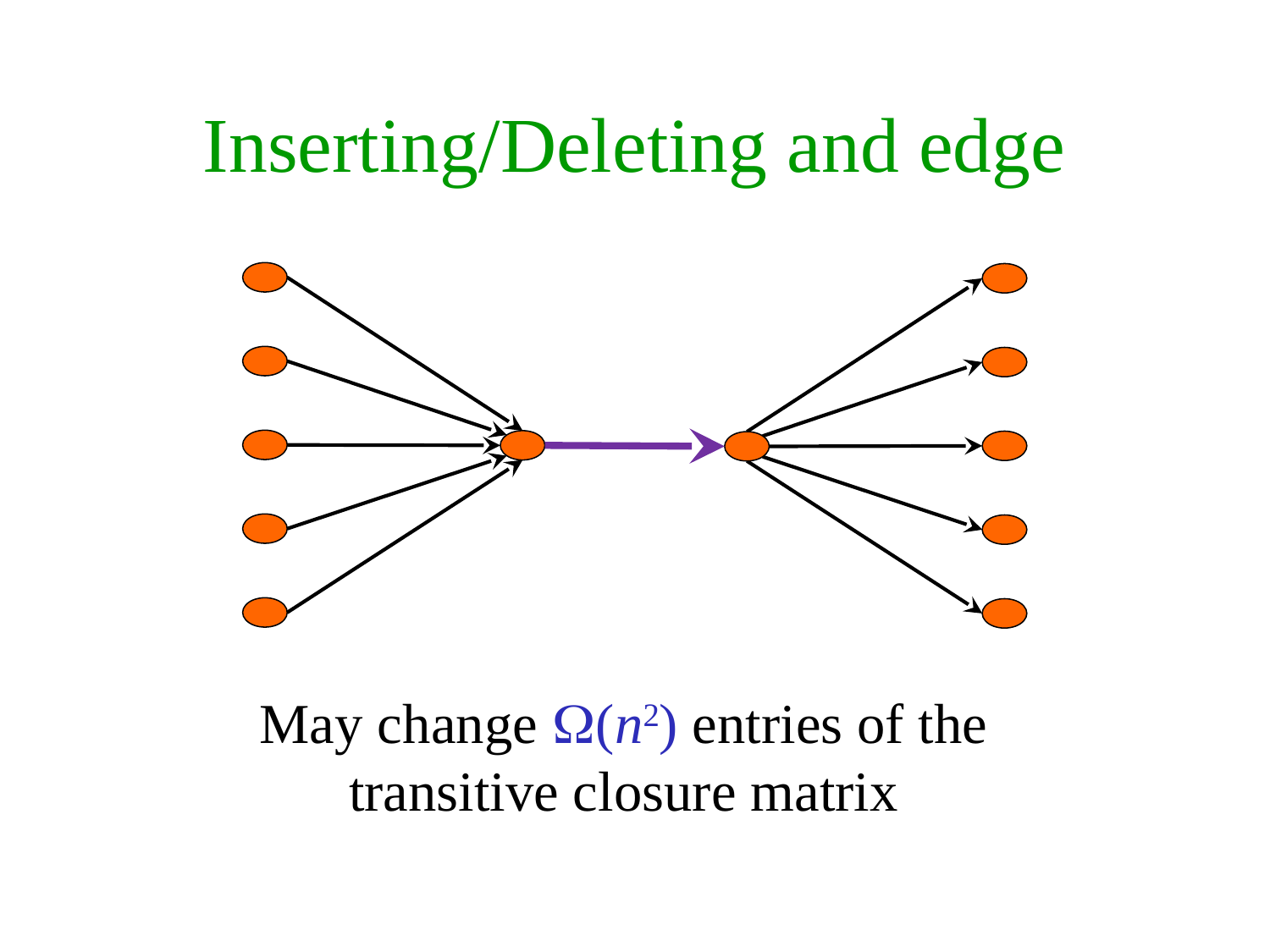

# Inserting/Deleting and edge

May change Ω(n2) entries of the transitive closure matrix